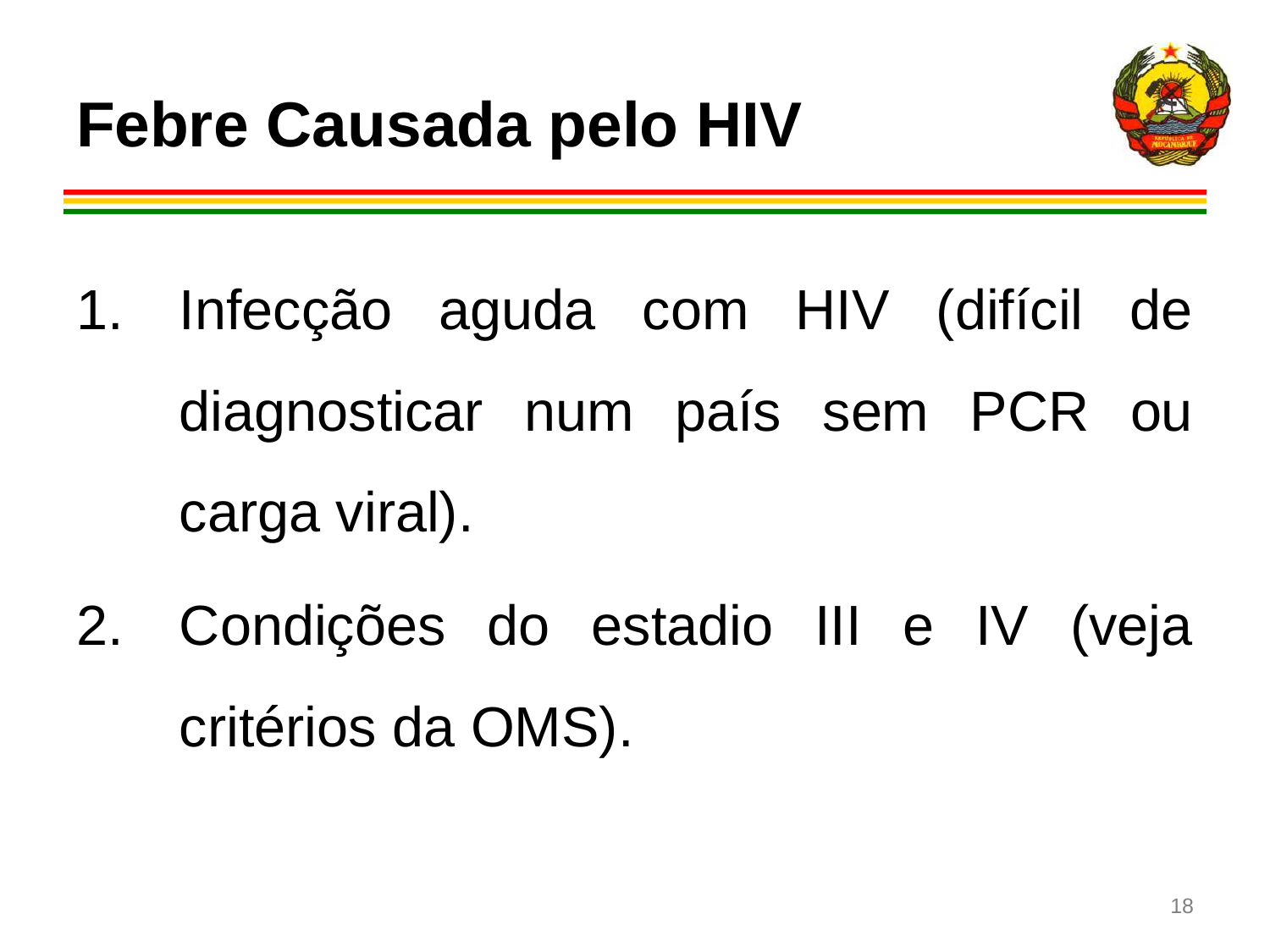

# Febre Causada pelo HIV
Infecção aguda com HIV (difícil de diagnosticar num país sem PCR ou carga viral).
Condições do estadio III e IV (veja critérios da OMS).